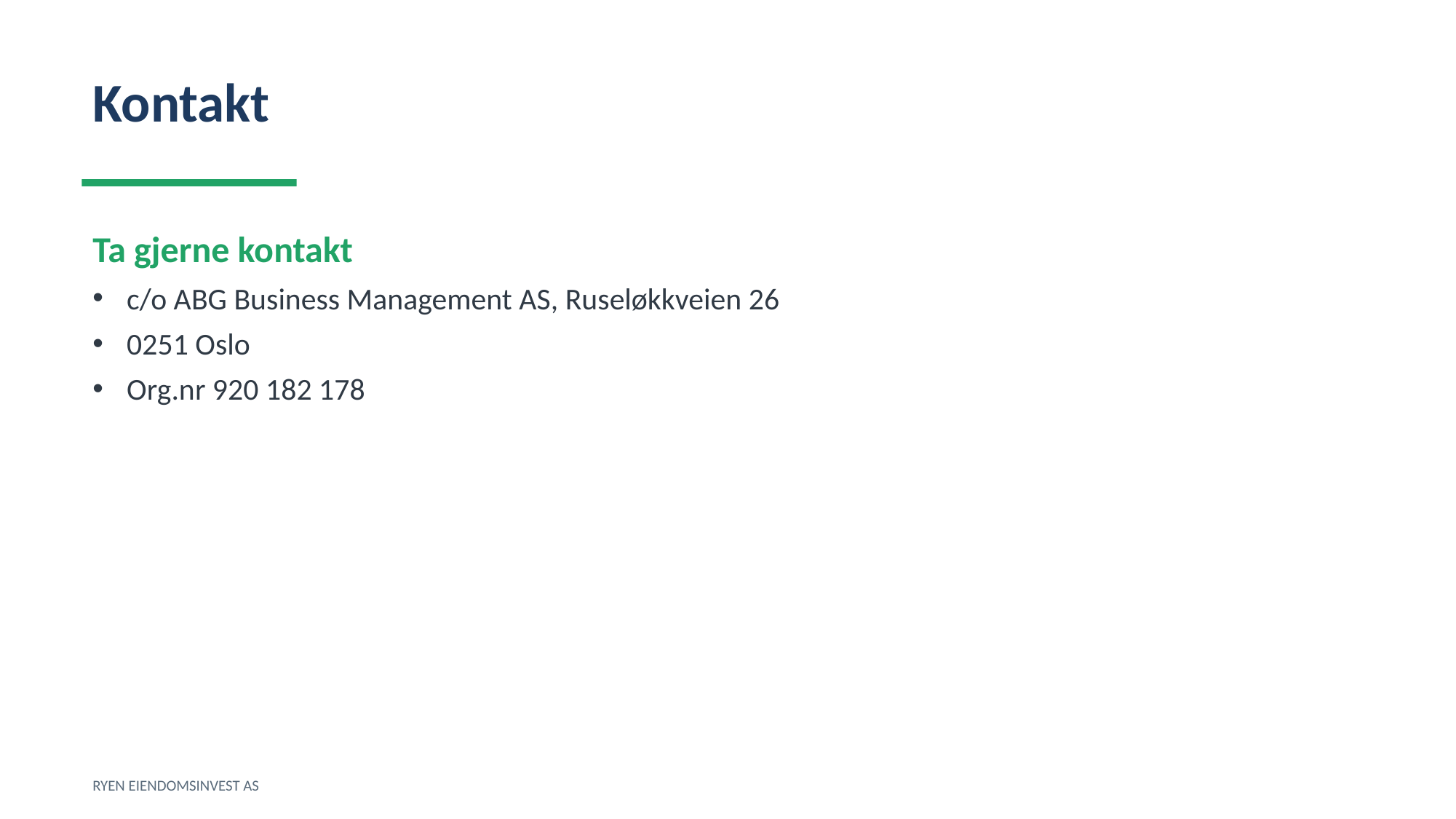

Kontakt

Ta gjerne kontakt
c/o ABG Business Management AS, Ruseløkkveien 26
0251 Oslo
Org.nr 920 182 178
RYEN EIENDOMSINVEST AS